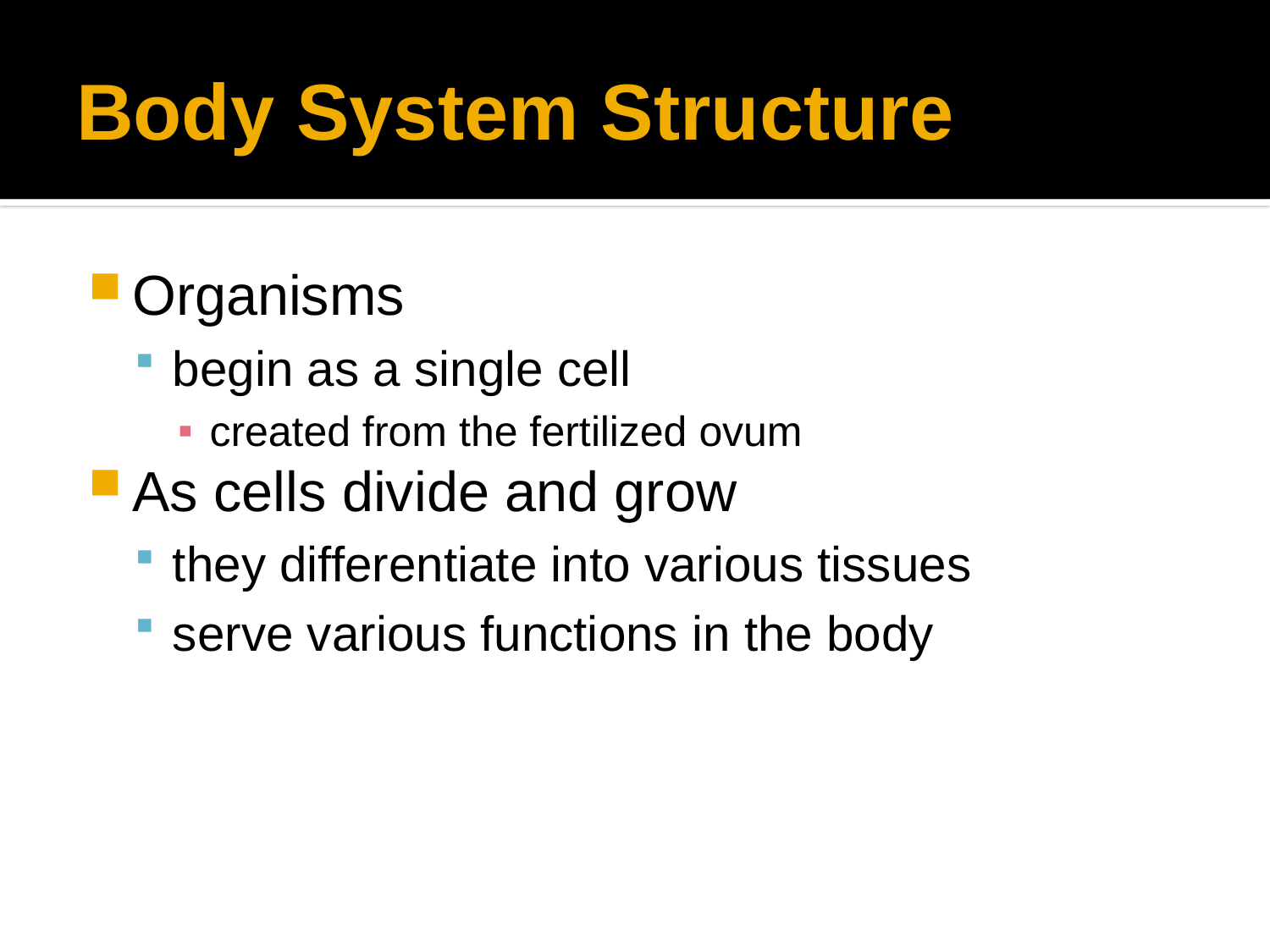

# Body System Structure
Organisms
begin as a single cell
created from the fertilized ovum
As cells divide and grow
they differentiate into various tissues
serve various functions in the body